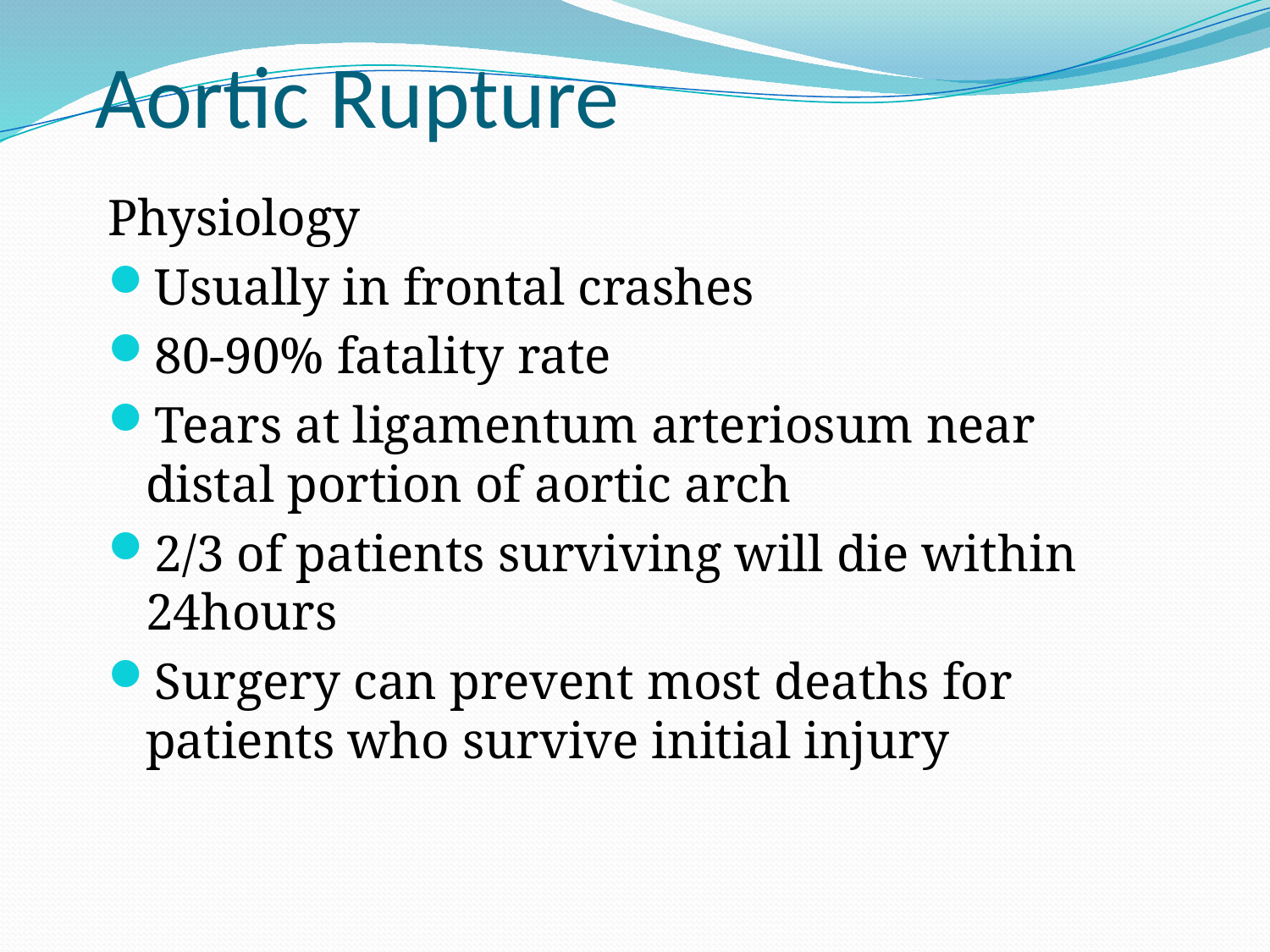

# Aortic Rupture
Physiology
Usually in frontal crashes
80-90% fatality rate
Tears at ligamentum arteriosum near distal portion of aortic arch
2/3 of patients surviving will die within 24hours
Surgery can prevent most deaths for patients who survive initial injury